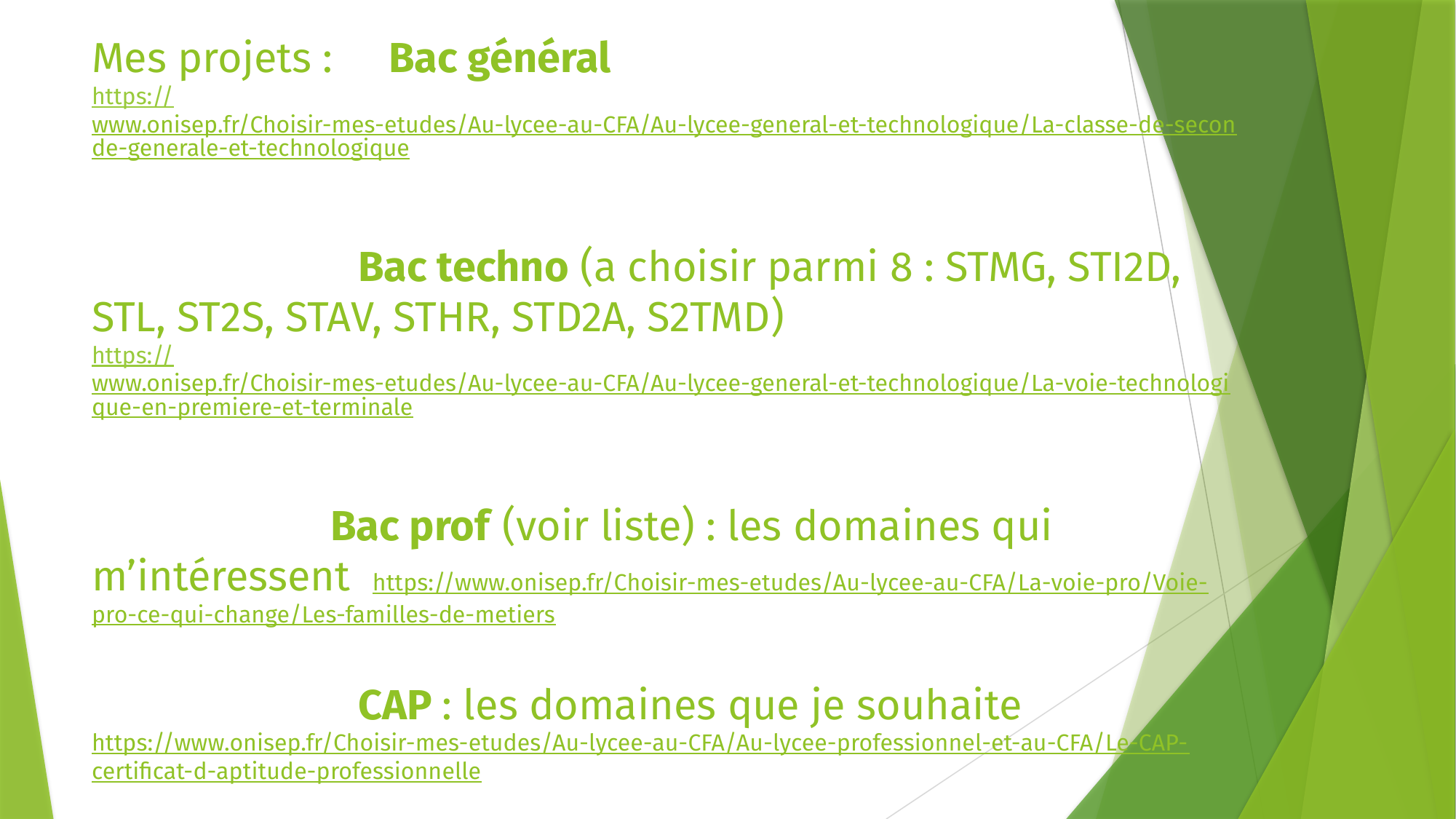

# Mes projets :     Bac général https://www.onisep.fr/Choisir-mes-etudes/Au-lycee-au-CFA/Au-lycee-general-et-technologique/La-classe-de-seconde-generale-et-technologique Bac techno (a choisir parmi 8 : STMG, STI2D, STL, ST2S, STAV, STHR, STD2A, S2TMD) https://www.onisep.fr/Choisir-mes-etudes/Au-lycee-au-CFA/Au-lycee-general-et-technologique/La-voie-technologique-en-premiere-et-terminale Bac prof (voir liste) : les domaines qui m’intéressent  https://www.onisep.fr/Choisir-mes-etudes/Au-lycee-au-CFA/La-voie-pro/Voie-pro-ce-qui-change/Les-familles-de-metiers   CAP : les domaines que je souhaite https://www.onisep.fr/Choisir-mes-etudes/Au-lycee-au-CFA/Au-lycee-professionnel-et-au-CFA/Le-CAP-certificat-d-aptitude-professionnelle